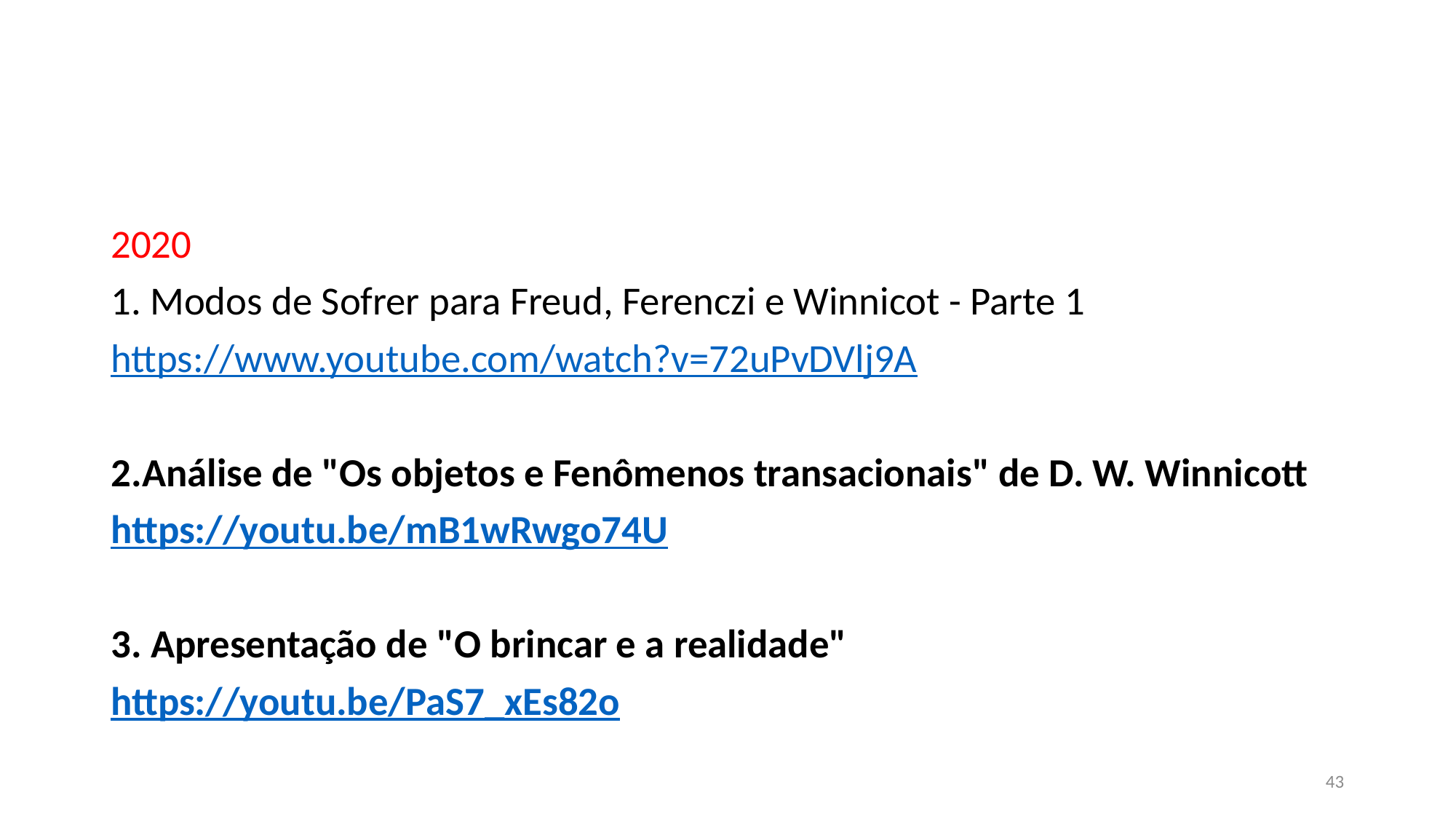

#
2020
1. Modos de Sofrer para Freud, Ferenczi e Winnicot - Parte 1
https://www.youtube.com/watch?v=72uPvDVlj9A

2.Análise de "Os objetos e Fenômenos transacionais" de D. W. Winnicott
https://youtu.be/mB1wRwgo74U

3. Apresentação de "O brincar e a realidade"
https://youtu.be/PaS7_xEs82o

43